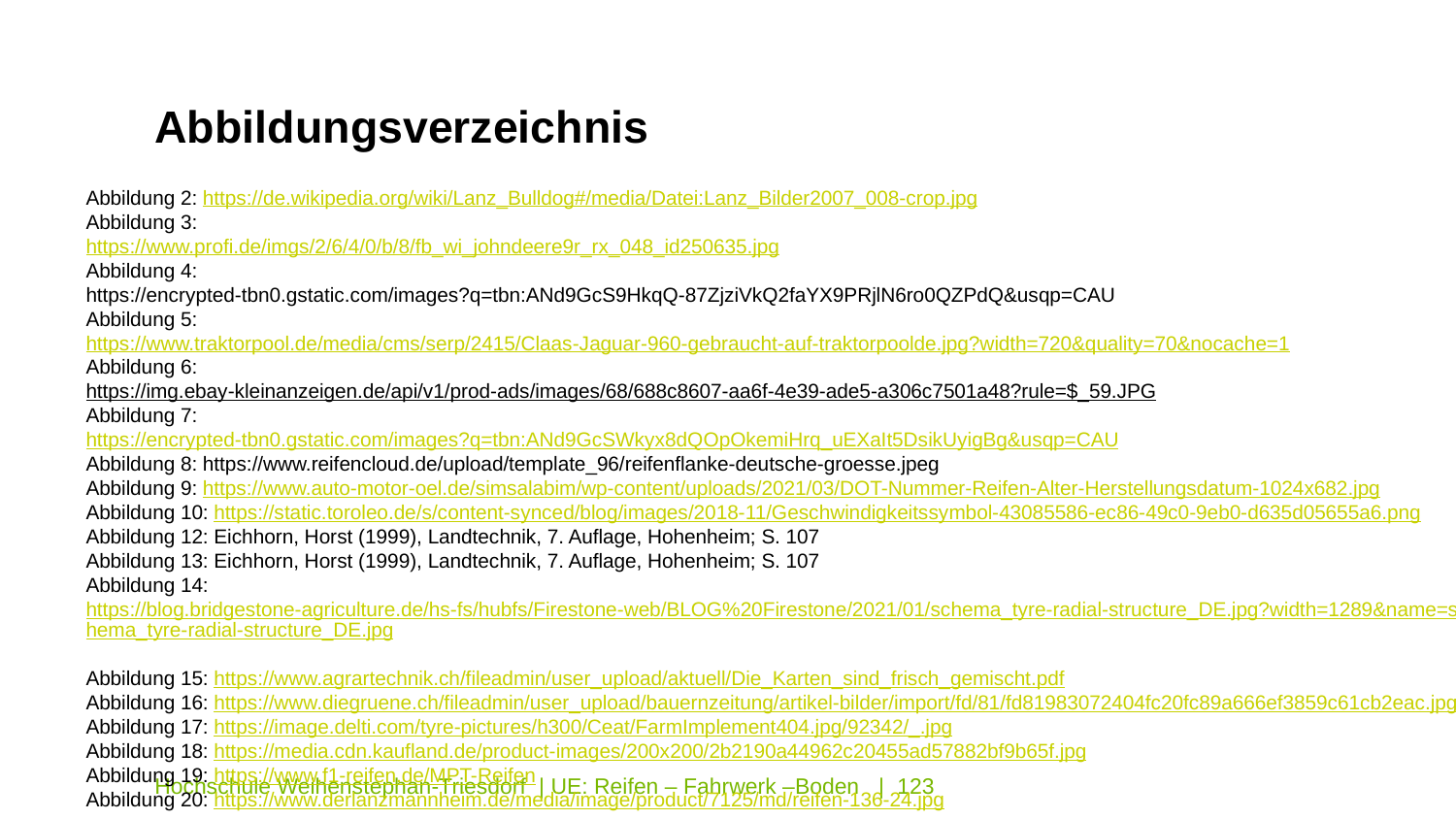

Abbildungsverzeichnis

Abbildung 2: https://de.wikipedia.org/wiki/Lanz_Bulldog#/media/Datei:Lanz_Bilder2007_008-crop.jpg
Abbildung 3:
https://www.profi.de/imgs/2/6/4/0/b/8/fb_wi_johndeere9r_rx_048_id250635.jpg
Abbildung 4:
https://encrypted-tbn0.gstatic.com/images?q=tbn:ANd9GcS9HkqQ-87ZjziVkQ2faYX9PRjlN6ro0QZPdQ&usqp=CAU
Abbildung 5:
https://www.traktorpool.de/media/cms/serp/2415/Claas-Jaguar-960-gebraucht-auf-traktorpoolde.jpg?width=720&quality=70&nocache=1
Abbildung 6:
https://img.ebay-kleinanzeigen.de/api/v1/prod-ads/images/68/688c8607-aa6f-4e39-ade5-a306c7501a48?rule=$_59.JPG
Abbildung 7:
https://encrypted-tbn0.gstatic.com/images?q=tbn:ANd9GcSWkyx8dQOpOkemiHrq_uEXaIt5DsikUyigBg&usqp=CAU
Abbildung 8: https://www.reifencloud.de/upload/template_96/reifenflanke-deutsche-groesse.jpeg
Abbildung 9: https://www.auto-motor-oel.de/simsalabim/wp-content/uploads/2021/03/DOT-Nummer-Reifen-Alter-Herstellungsdatum-1024x682.jpg
Abbildung 10: https://static.toroleo.de/s/content-synced/blog/images/2018-11/Geschwindigkeitssymbol-43085586-ec86-49c0-9eb0-d635d05655a6.png
Abbildung 12: Eichhorn, Horst (1999), Landtechnik, 7. Auflage, Hohenheim; S. 107
Abbildung 13: Eichhorn, Horst (1999), Landtechnik, 7. Auflage, Hohenheim; S. 107
Abbildung 14: https://blog.bridgestone-agriculture.de/hs-fs/hubfs/Firestone-web/BLOG%20Firestone/2021/01/schema_tyre-radial-structure_DE.jpg?width=1289&name=schema_tyre-radial-structure_DE.jpg
Abbildung 15: https://www.agrartechnik.ch/fileadmin/user_upload/aktuell/Die_Karten_sind_frisch_gemischt.pdf
Abbildung 16: https://www.diegruene.ch/fileadmin/user_upload/bauernzeitung/artikel-bilder/import/fd/81/fd81983072404fc20fc89a666ef3859c61cb2eac.jpg
Abbildung 17: https://image.delti.com/tyre-pictures/h300/Ceat/FarmImplement404.jpg/92342/_.jpg
Abbildung 18: https://media.cdn.kaufland.de/product-images/200x200/2b2190a44962c20455ad57882bf9b65f.jpg
Abbildung 19: https://www.f1-reifen.de/MPT-Reifen
Abbildung 20: https://www.derlanzmannheim.de/media/image/product/7125/md/reifen-136-24.jpg